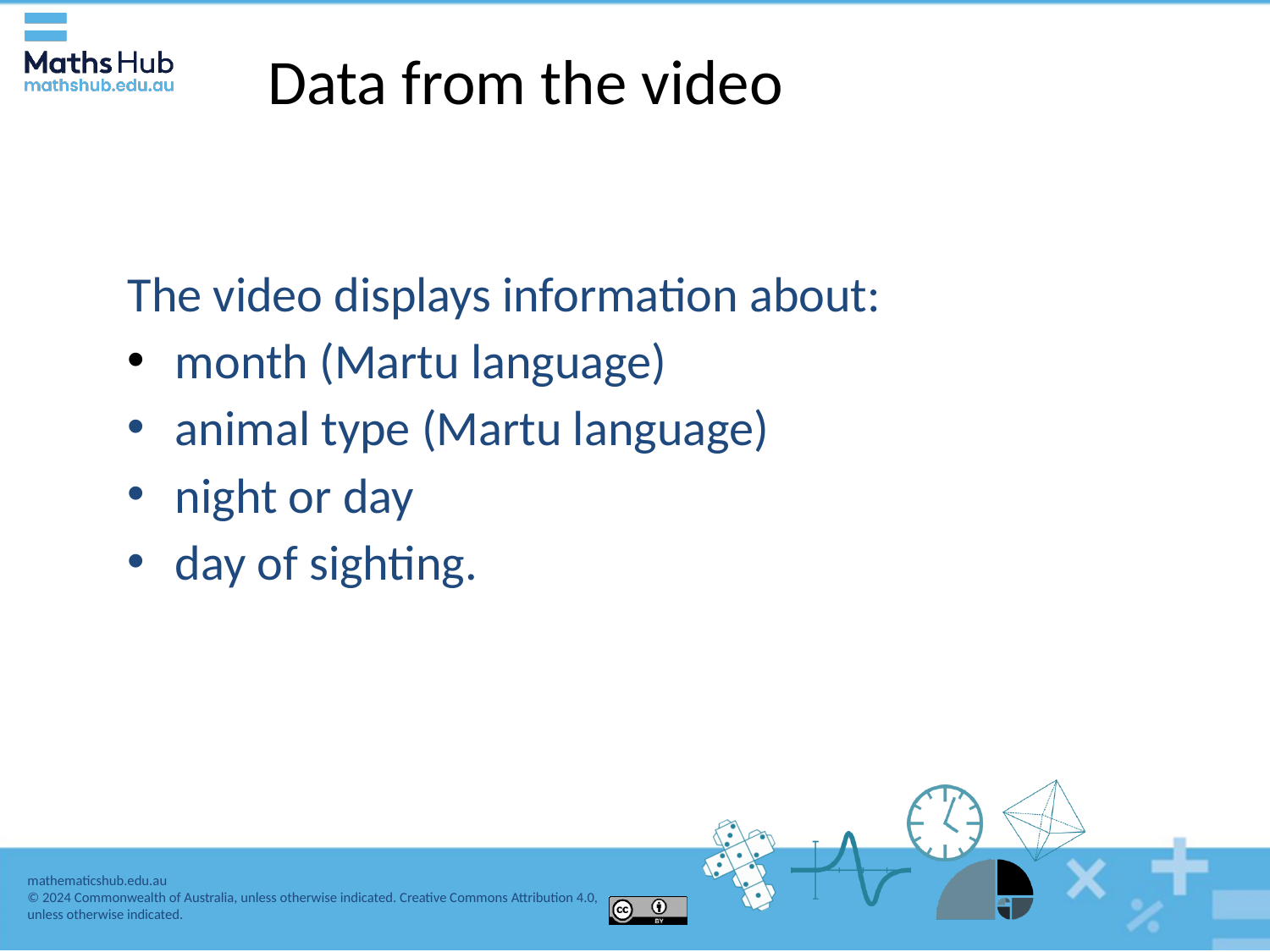

# Data from the video
The video displays information about:
month (Martu language)
animal type (Martu language)
night or day
day of sighting.